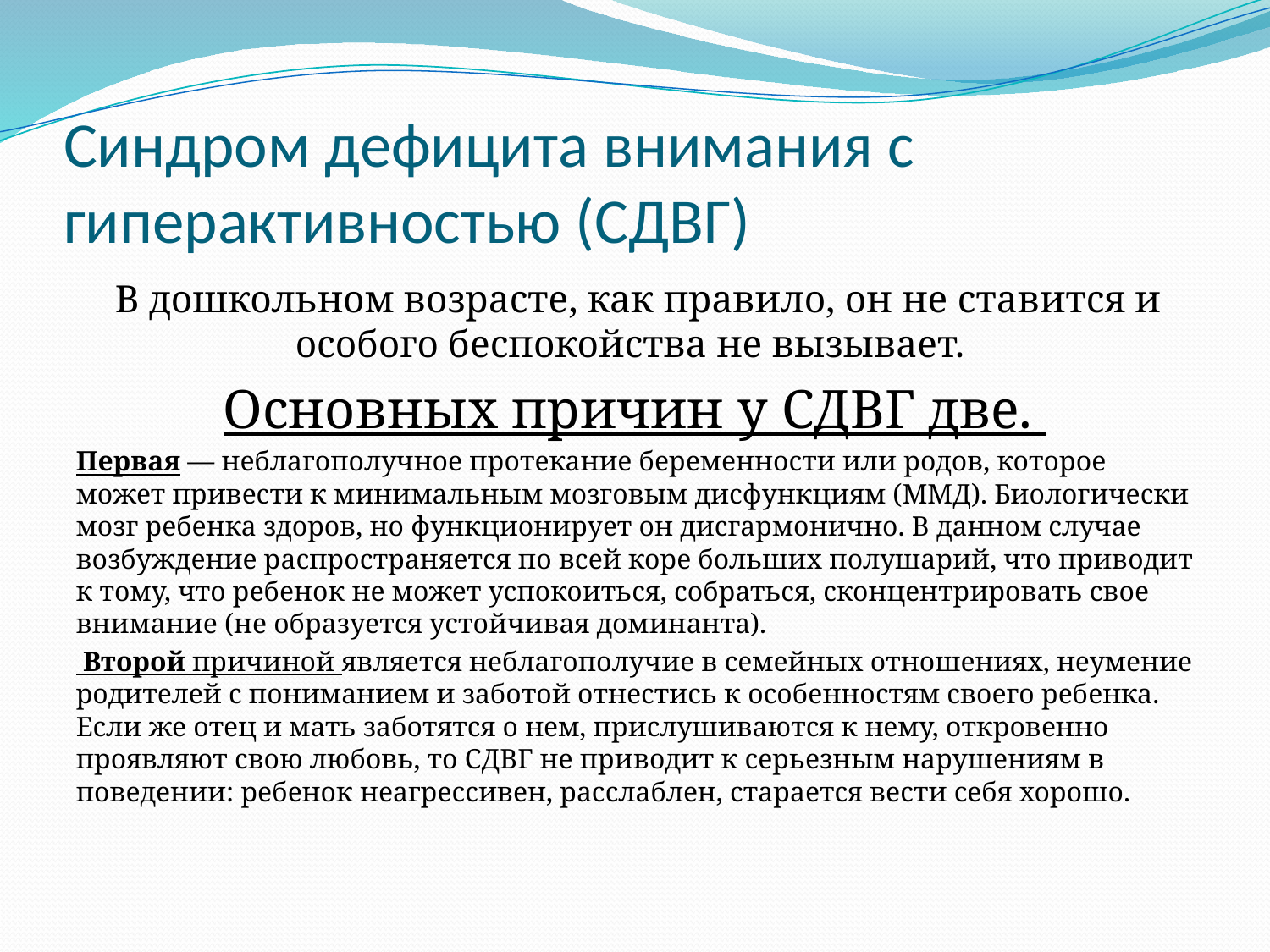

# Синдром дефицита внимания с гиперактивностью (СДВГ)
 В дошкольном возрасте, как правило, он не ставится и особого беспокойства не вызывает.
Основных причин у СДВГ две.
Первая — неблагополучное протекание беременности или родов, которое может привести к минимальным мозговым дисфункциям (ММД). Биологически мозг ребенка здоров, но функционирует он дисгармонично. В данном случае возбуждение распространяется по всей коре больших полушарий, что приводит к тому, что ребенок не может успокоиться, собраться, сконцентрировать свое внимание (не образуется устойчивая доминанта).
 Второй причиной является неблагополучие в семейных отношениях, неумение родителей с пониманием и заботой отнестись к особенностям своего ребенка. Если же отец и мать заботятся о нем, прислушиваются к нему, откровенно проявляют свою любовь, то СДВГ не приводит к серьезным нарушениям в поведении: ребенок неагрессивен, расслаблен, старается вести себя хорошо.